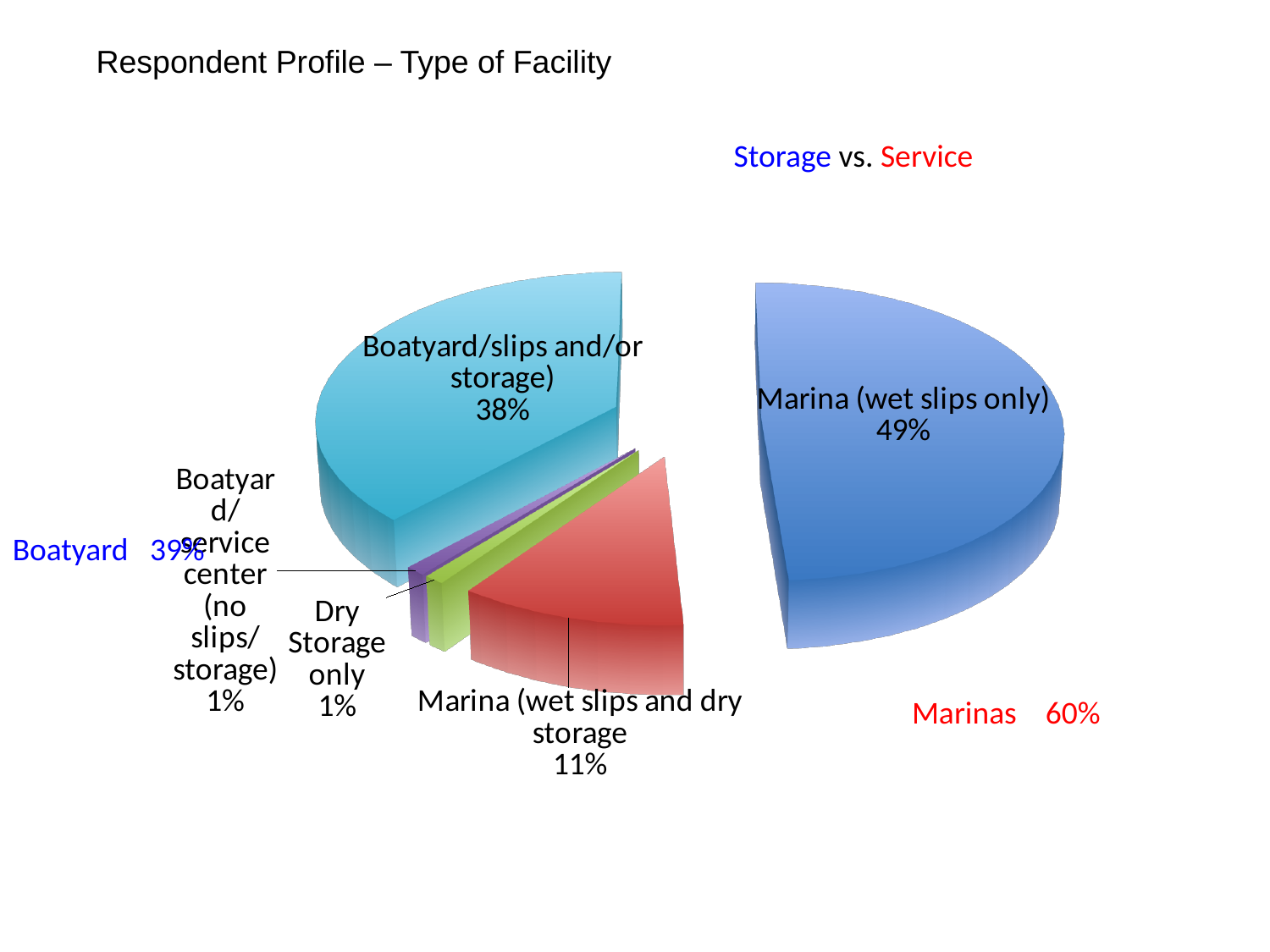

Respondent Profile – Type of Facility
Storage vs. Service

[unsupported chart]

Boatyard   39%
Marinas    60%